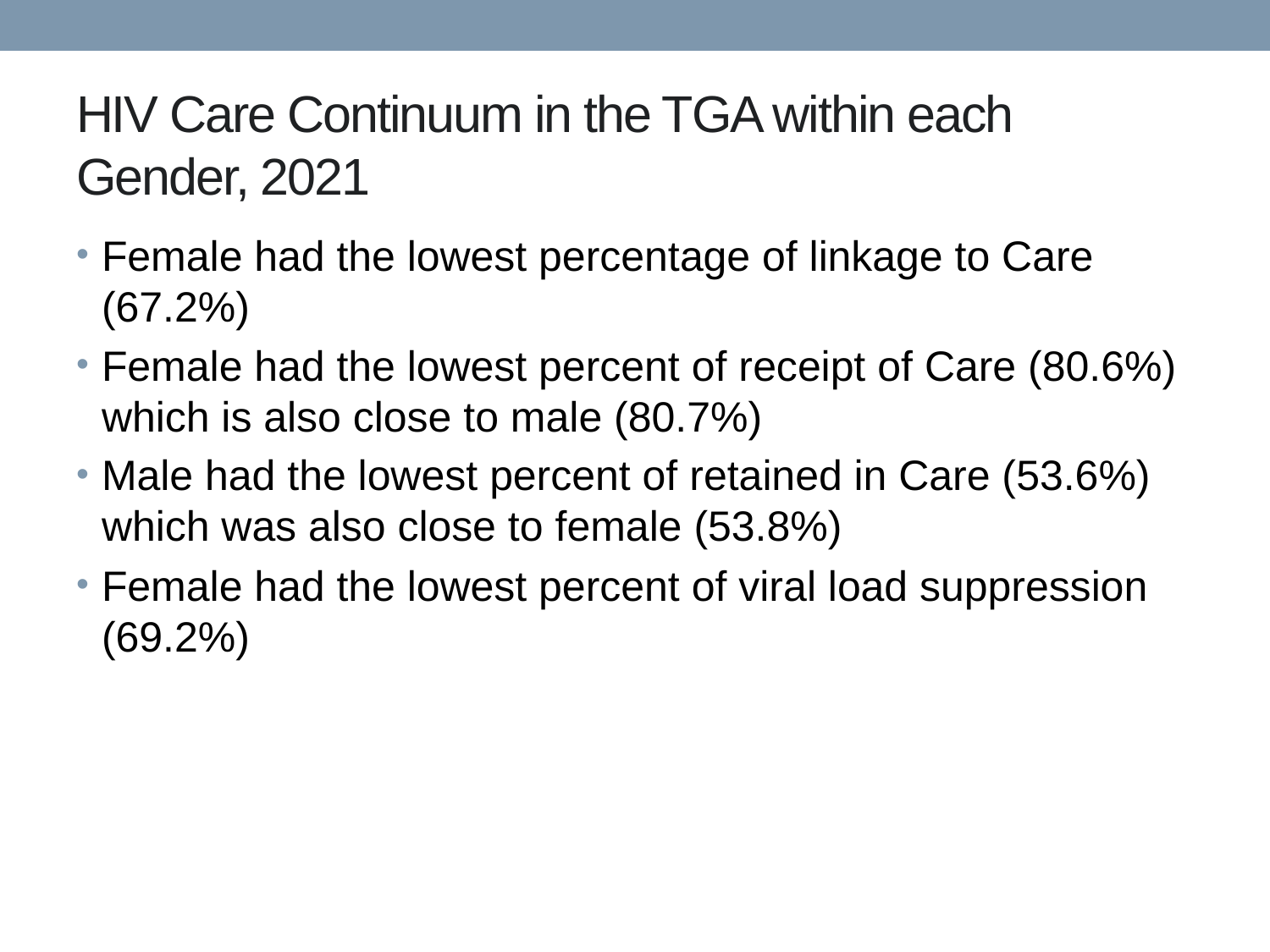

# HIV Care Continuum in the TGA within each Gender, 2021
Female had the lowest percentage of linkage to Care (67.2%)
Female had the lowest percent of receipt of Care (80.6%) which is also close to male (80.7%)
Male had the lowest percent of retained in Care (53.6%) which was also close to female (53.8%)
Female had the lowest percent of viral load suppression (69.2%)